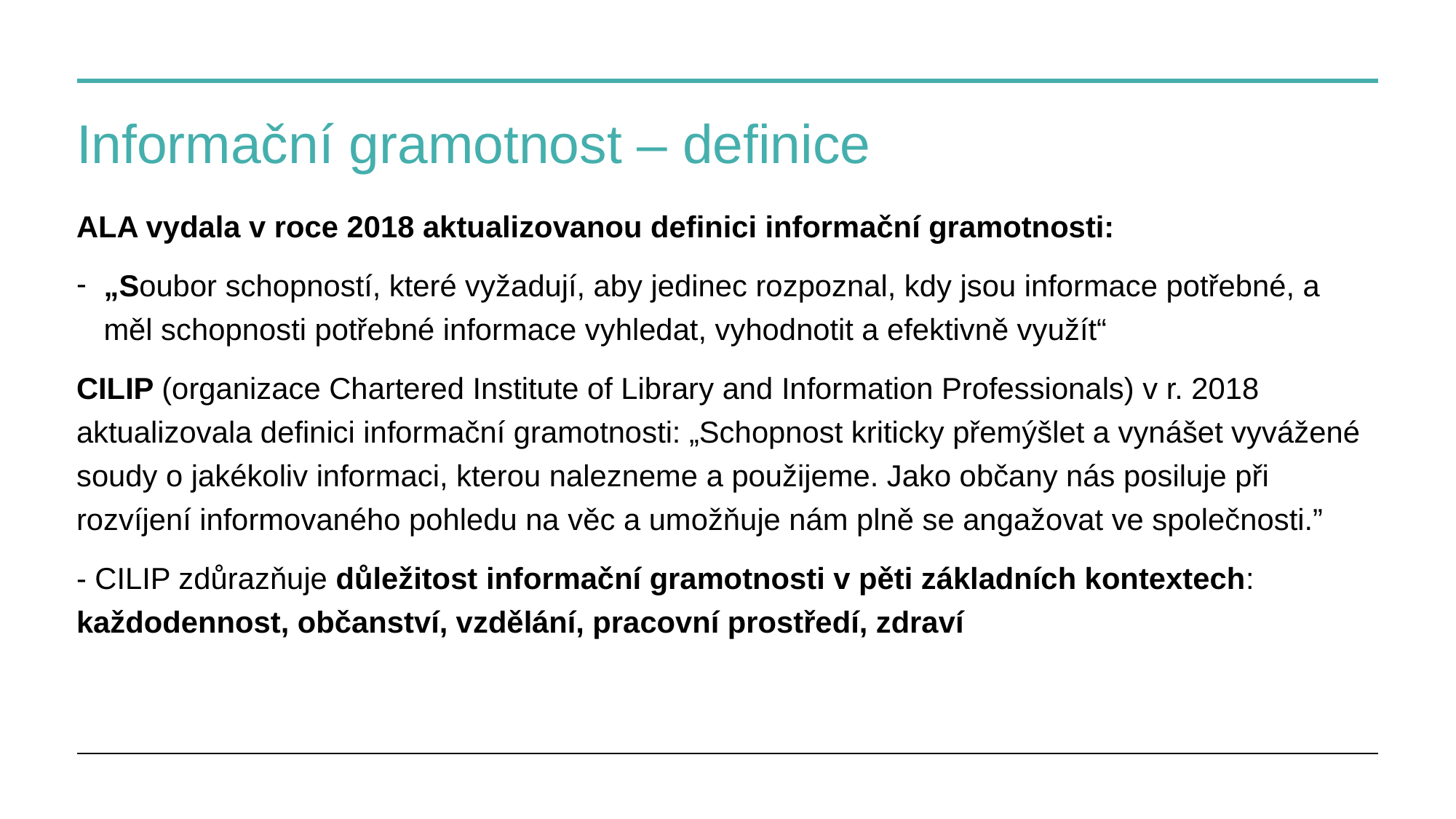

# Informační gramotnost – definice
ALA vydala v roce 2018 aktualizovanou definici informační gramotnosti:
„Soubor schopností, které vyžadují, aby jedinec rozpoznal, kdy jsou informace potřebné, a měl schopnosti potřebné informace vyhledat, vyhodnotit a efektivně využít“
CILIP (organizace Chartered Institute of Library and Information Professionals) v r. 2018 aktualizovala definici informační gramotnosti: „Schopnost kriticky přemýšlet a vynášet vyvážené soudy o jakékoliv informaci, kterou nalezneme a použijeme. Jako občany nás posiluje při rozvíjení informovaného pohledu na věc a umožňuje nám plně se angažovat ve společnosti.”
- CILIP zdůrazňuje důležitost informační gramotnosti v pěti základních kontextech: každodennost, občanství, vzdělání, pracovní prostředí, zdraví